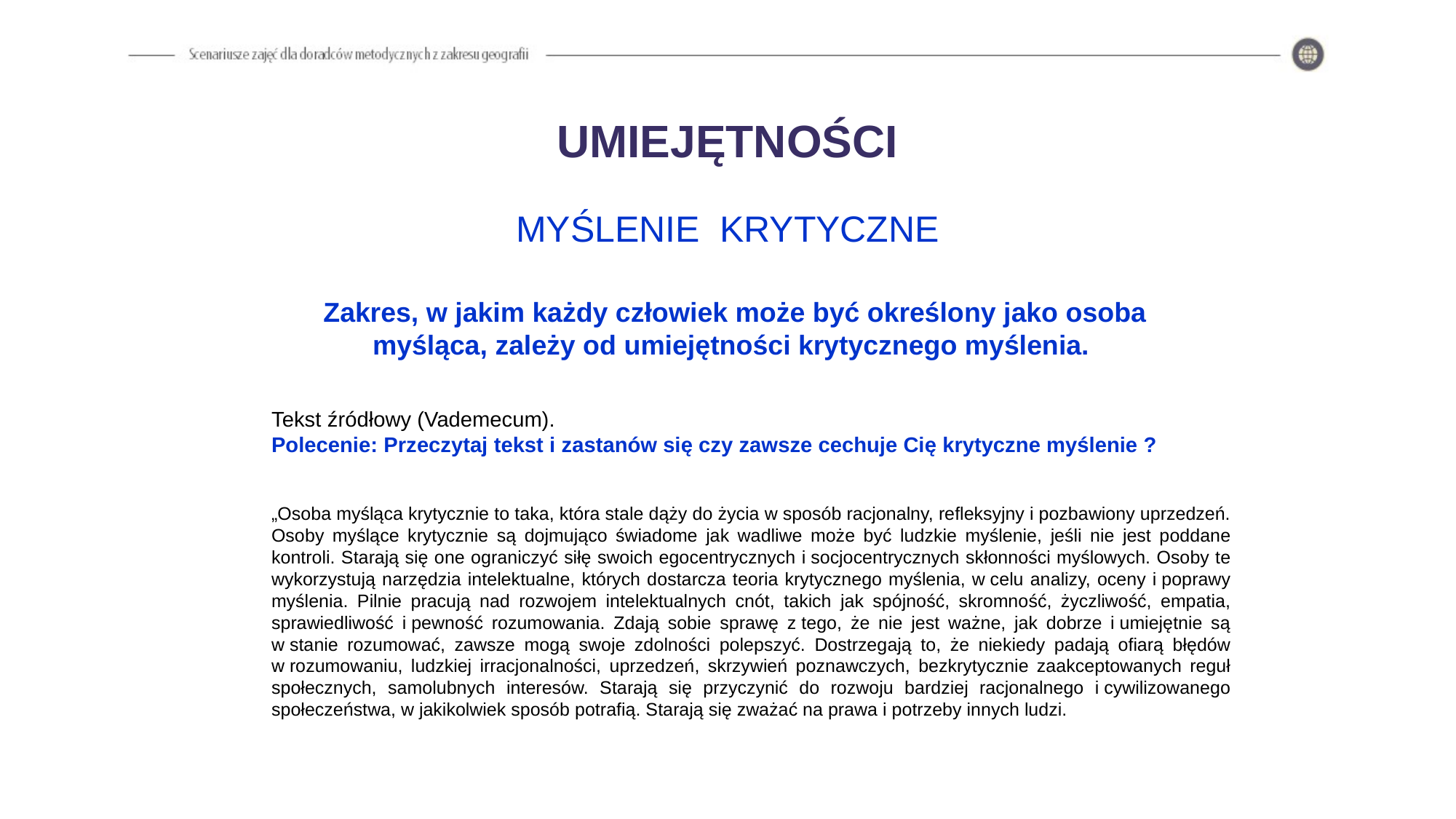

# UMIEJĘTNOŚCI MYŚLENIE  KRYTYCZNE

Zakres, w jakim każdy człowiek może być określony jako osoba myśląca, zależy od umiejętności krytycznego myślenia.

Tekst źródłowy (Vademecum).
Polecenie: Przeczytaj tekst i zastanów się czy zawsze cechuje Cię krytyczne myślenie ?

„Osoba myśląca krytycznie to taka, która stale dąży do życia w sposób racjonalny, refleksyjny i pozbawiony uprzedzeń. Osoby myślące krytycznie są dojmująco świadome jak wadliwe może być ludzkie myślenie, jeśli nie jest poddane kontroli. Starają się one ograniczyć siłę swoich egocentrycznych i socjocentrycznych skłonności myślowych. Osoby te wykorzystują narzędzia intelektualne, których dostarcza teoria krytycznego myślenia, w celu analizy, oceny i poprawy myślenia. Pilnie pracują nad rozwojem intelektualnych cnót, takich jak spójność, skromność, życzliwość, empatia, sprawiedliwość i pewność rozumowania. Zdają sobie sprawę z tego, że nie jest ważne, jak dobrze i umiejętnie są w stanie rozumować, zawsze mogą swoje zdolności polepszyć. Dostrzegają to, że niekiedy padają ofiarą błędów w rozumowaniu, ludzkiej irracjonalności, uprzedzeń, skrzywień poznawczych, bezkrytycznie zaakceptowanych reguł społecznych, samolubnych interesów. Starają się przyczynić do rozwoju bardziej racjonalnego i cywilizowanego społeczeństwa, w jakikolwiek sposób potrafią. Starają się zważać na prawa i potrzeby innych ludzi.